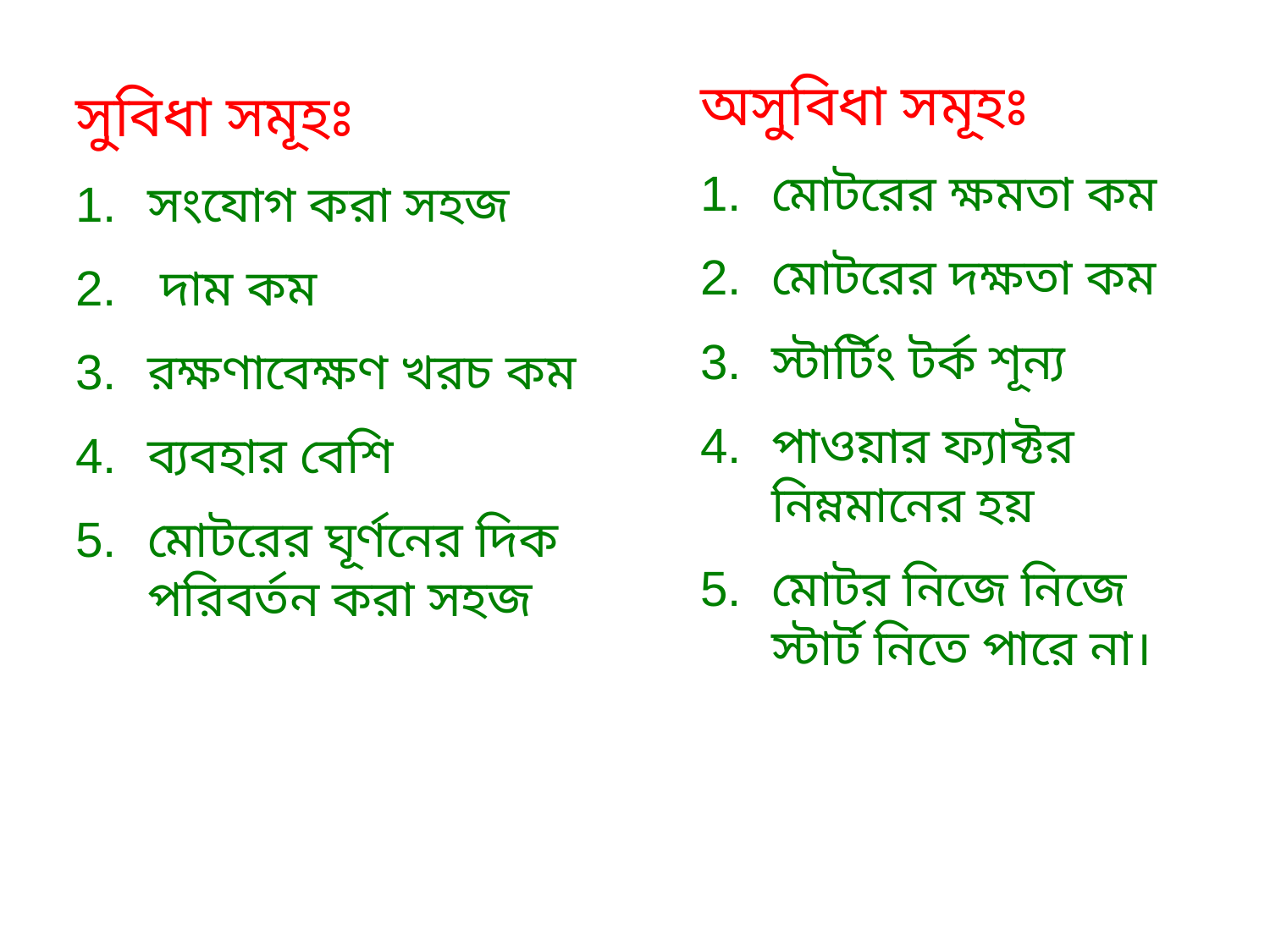

অসুবিধা সমূহঃ
মোটরের ক্ষমতা কম
মোটরের দক্ষতা কম
স্টার্টিং টর্ক শূন্য
পাওয়ার ফ্যাক্টর নিম্নমানের হয়
মোটর নিজে নিজে স্টার্ট নিতে পারে না।
সুবিধা সমূহঃ
সংযোগ করা সহজ
 দাম কম
রক্ষণাবেক্ষণ খরচ কম
ব্যবহার বেশি
মোটরের ঘূর্ণনের দিক পরিবর্তন করা সহজ